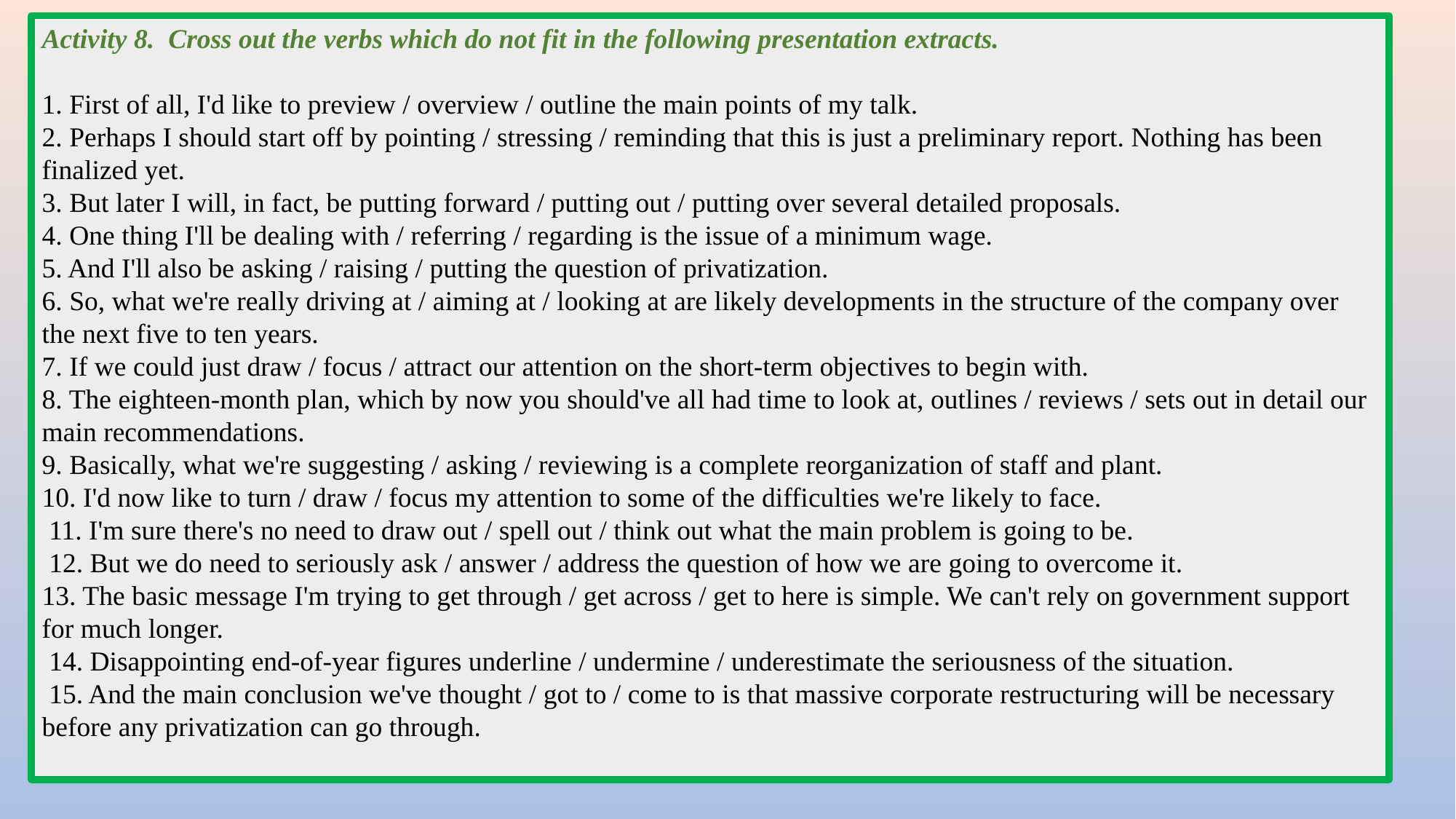

Activity 8.  Cross out the verbs which do not fit in the following presentation extracts.

1. First of all, I'd like to preview / overview / outline the main points of my talk.
2. Perhaps I should start off by pointing / stressing / reminding that this is just a preliminary report. Nothing has been finalized yet.
3. But later I will, in fact, be putting forward / putting out / putting over several detailed proposals.
4. One thing I'll be dealing with / referring / regarding is the issue of a minimum wage.
5. And I'll also be asking / raising / putting the question of privatization.
6. So, what we're really driving at / aiming at / looking at are likely developments in the structure of the company over the next five to ten years.
7. If we could just draw / focus / attract our attention on the short-term objectives to begin with.
8. The eighteen-month plan, which by now you should've all had time to look at, outlines / reviews / sets out in detail our main recommendations.
9. Basically, what we're suggesting / asking / reviewing is a complete reorganization of staff and plant.
10. I'd now like to turn / draw / focus my attention to some of the difficulties we're likely to face.
 11. I'm sure there's no need to draw out / spell out / think out what the main problem is going to be.
 12. But we do need to seriously ask / answer / address the question of how we are going to overcome it.
13. The basic message I'm trying to get through / get across / get to here is simple. We can't rely on government support for much longer.
 14. Disappointing end-of-year figures underline / undermine / underestimate the seriousness of the situation.
 15. And the main conclusion we've thought / got to / come to is that massive corporate restructuring will be necessary before any privatization can go through.